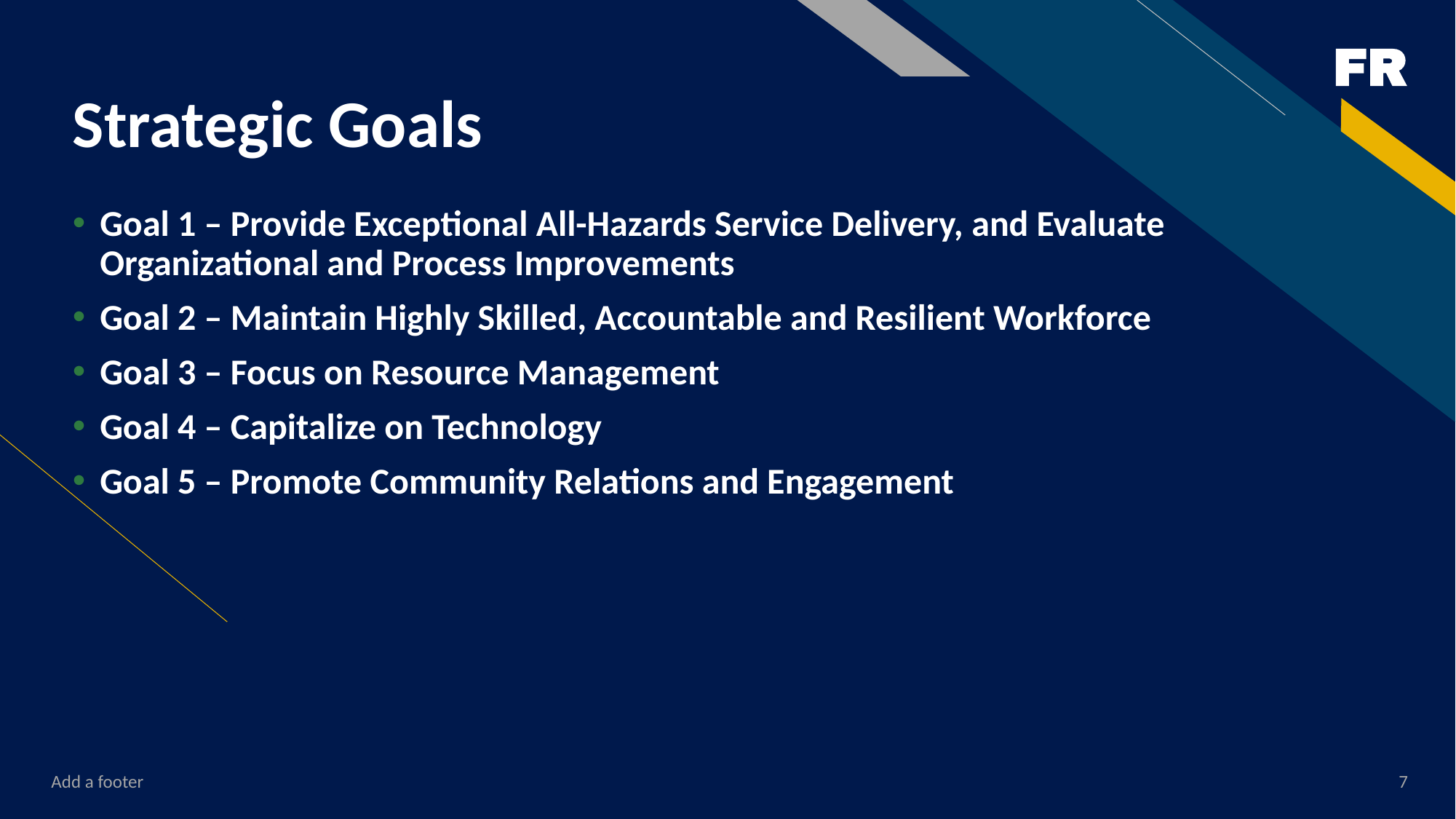

# Strategic Goals
Goal 1 – Provide Exceptional All-Hazards Service Delivery, and Evaluate Organizational and Process Improvements
Goal 2 – Maintain Highly Skilled, Accountable and Resilient Workforce
Goal 3 – Focus on Resource Management
Goal 4 – Capitalize on Technology
Goal 5 – Promote Community Relations and Engagement

Add a footer
7